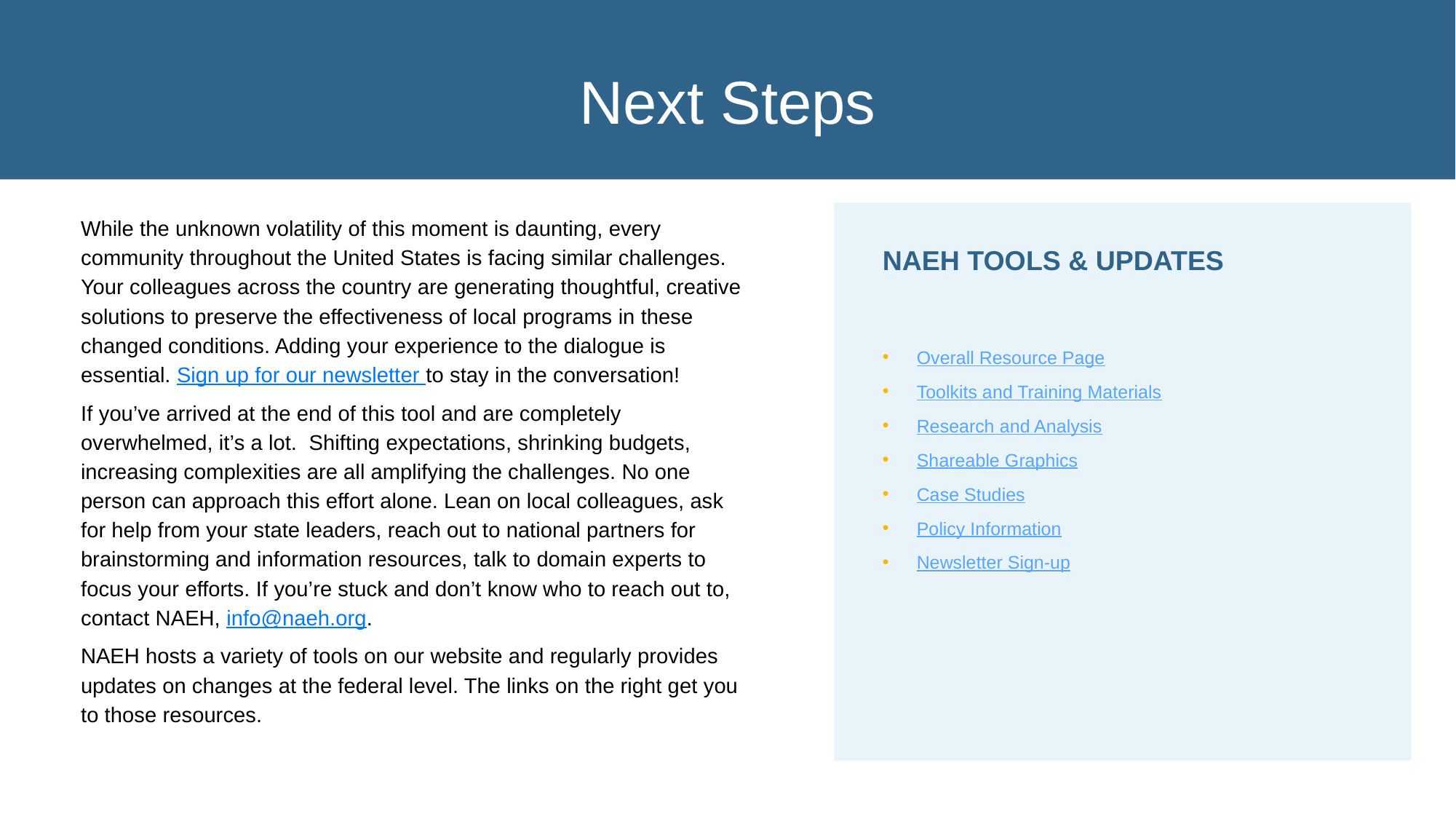

Next Steps

While the unknown volatility of this moment is daunting, every community throughout the United States is facing similar challenges. Your colleagues across the country are generating thoughtful, creative solutions to preserve the effectiveness of local programs in these changed conditions. Adding your experience to the dialogue is essential. Sign up for our newsletter to stay in the conversation!
If you’ve arrived at the end of this tool and are completely overwhelmed, it’s a lot.  Shifting expectations, shrinking budgets, increasing complexities are all amplifying the challenges. No one person can approach this effort alone. Lean on local colleagues, ask for help from your state leaders, reach out to national partners for brainstorming and information resources, talk to domain experts to focus your efforts. If you’re stuck and don’t know who to reach out to, contact NAEH, info@naeh.org.
NAEH hosts a variety of tools on our website and regularly provides updates on changes at the federal level. The links on the right get you to those resources.

NAEH TOOLS & UPDATES

Overall Resource Page
Toolkits and Training Materials
Research and Analysis
Shareable Graphics
Case Studies
Policy Information
Newsletter Sign-up